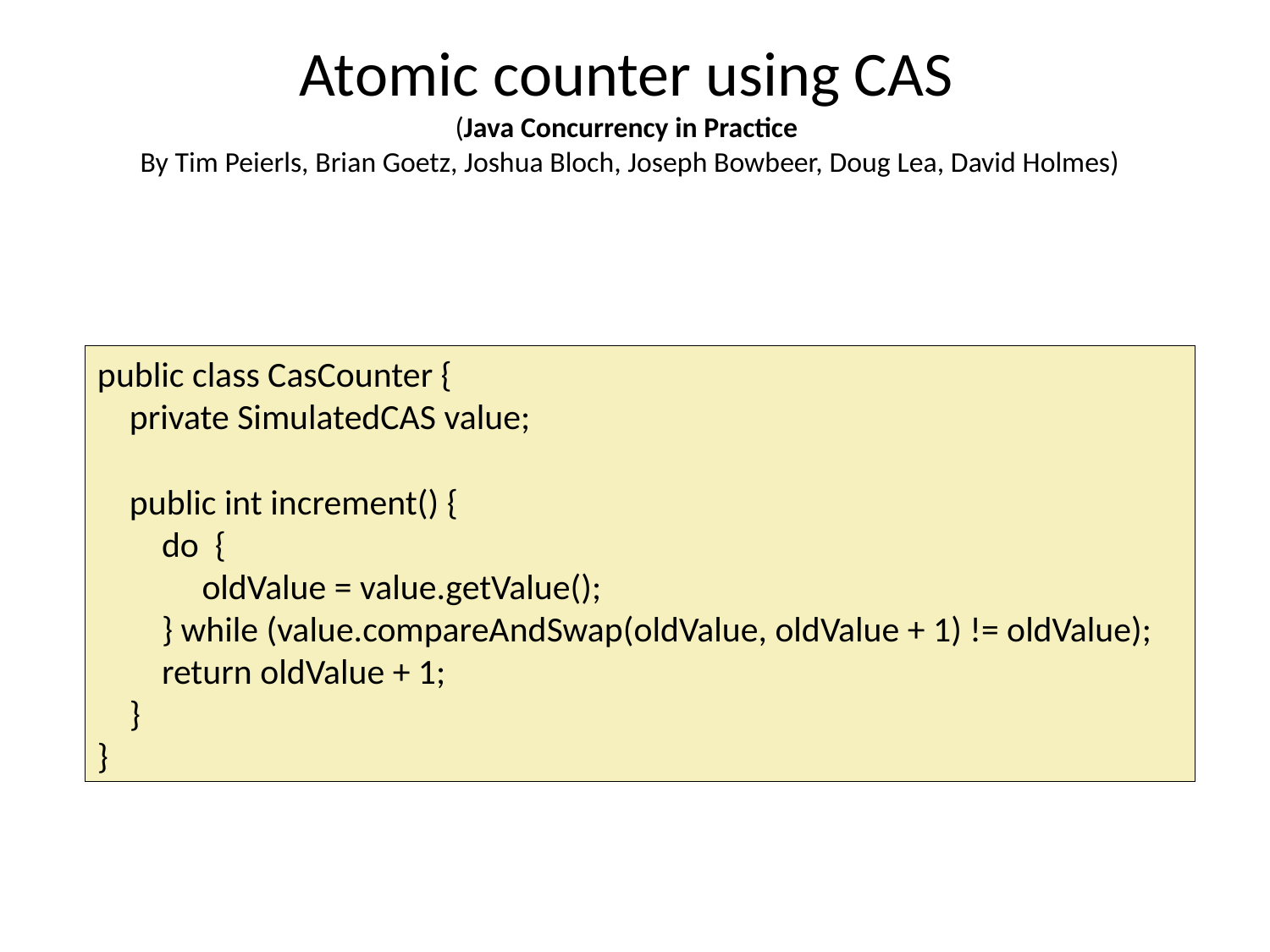

# Atomic counter using CAS (Java Concurrency in Practice  By Tim Peierls, Brian Goetz, Joshua Bloch, Joseph Bowbeer, Doug Lea, David Holmes)
public class CasCounter {
    private SimulatedCAS value;

    public int increment() {
        do  {
             oldValue = value.getValue();
        } while (value.compareAndSwap(oldValue, oldValue + 1) != oldValue);
        return oldValue + 1;
    }
}